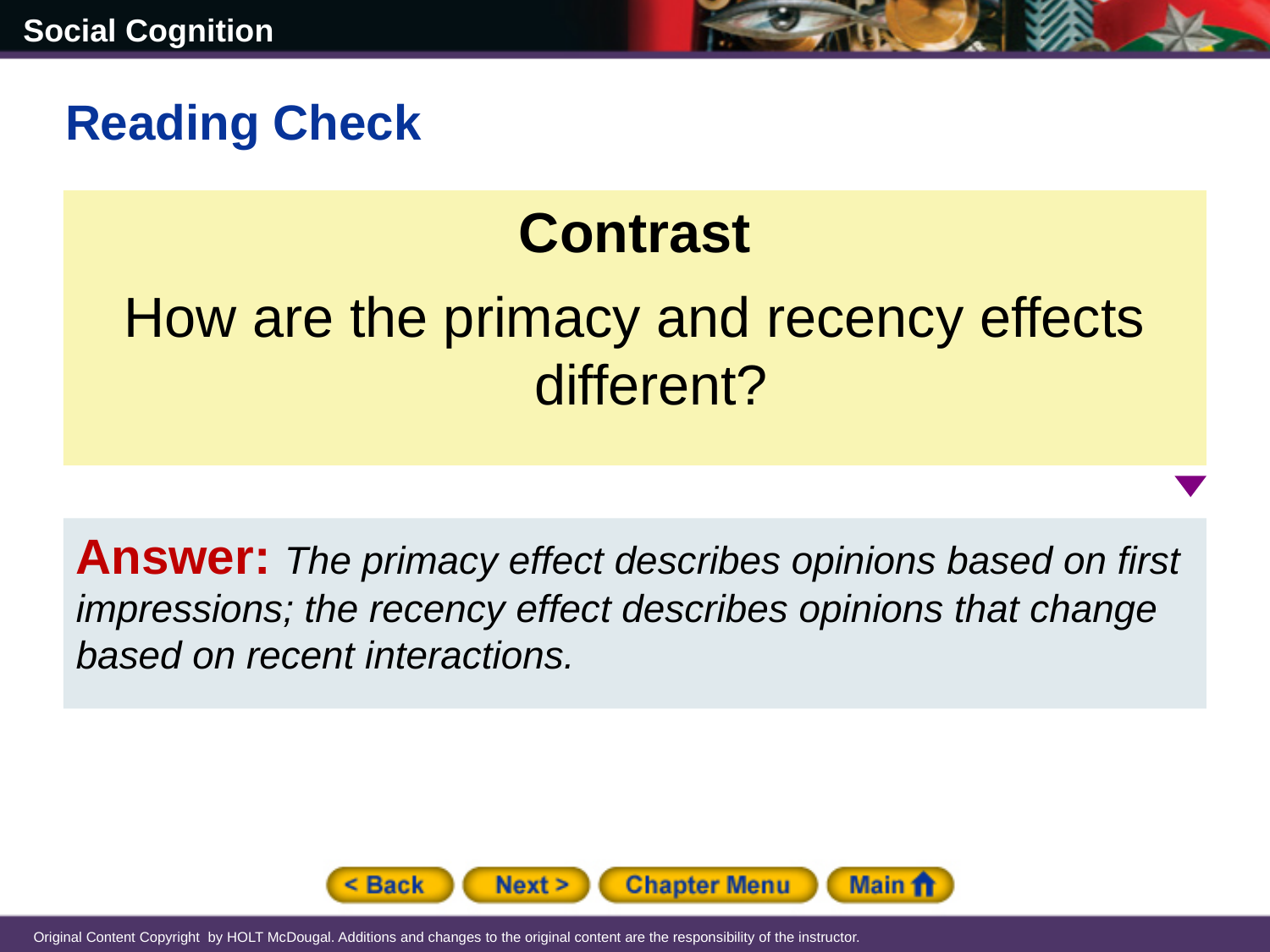

Reading Check
Contrast
How are the primacy and recency effects different?

Answer: The primacy effect describes opinions based on first impressions; the recency effect describes opinions that change based on recent interactions.